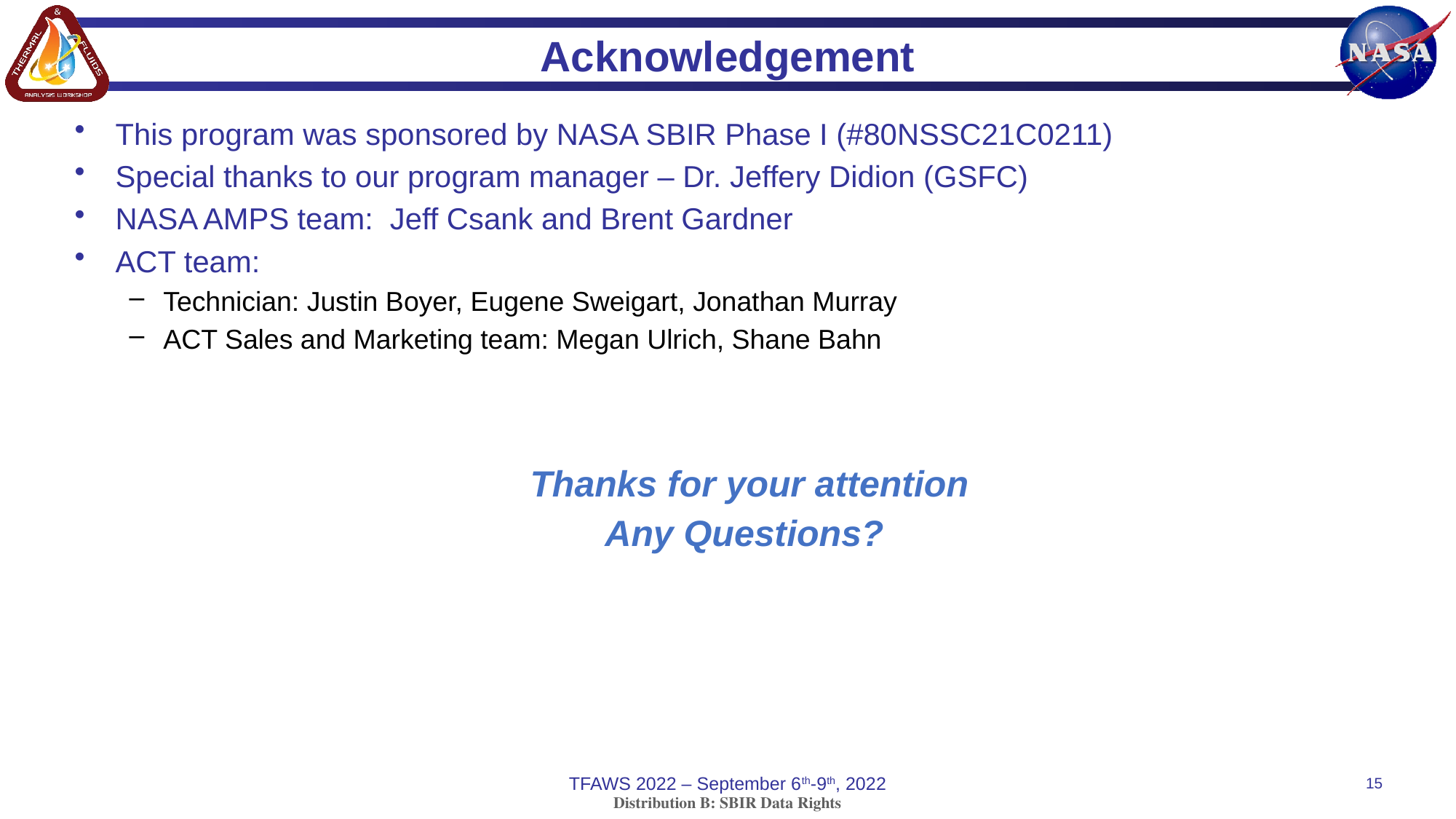

# Acknowledgement
This program was sponsored by NASA SBIR Phase I (#80NSSC21C0211)
Special thanks to our program manager – Dr. Jeffery Didion (GSFC)
NASA AMPS team:  Jeff Csank and Brent Gardner
ACT team:
Technician: Justin Boyer, Eugene Sweigart, Jonathan Murray
ACT Sales and Marketing team: Megan Ulrich, Shane Bahn
Thanks for your attention
Any Questions?
TFAWS 2022 – September 6th-9th, 2022
15
Distribution B: SBIR Data Rights